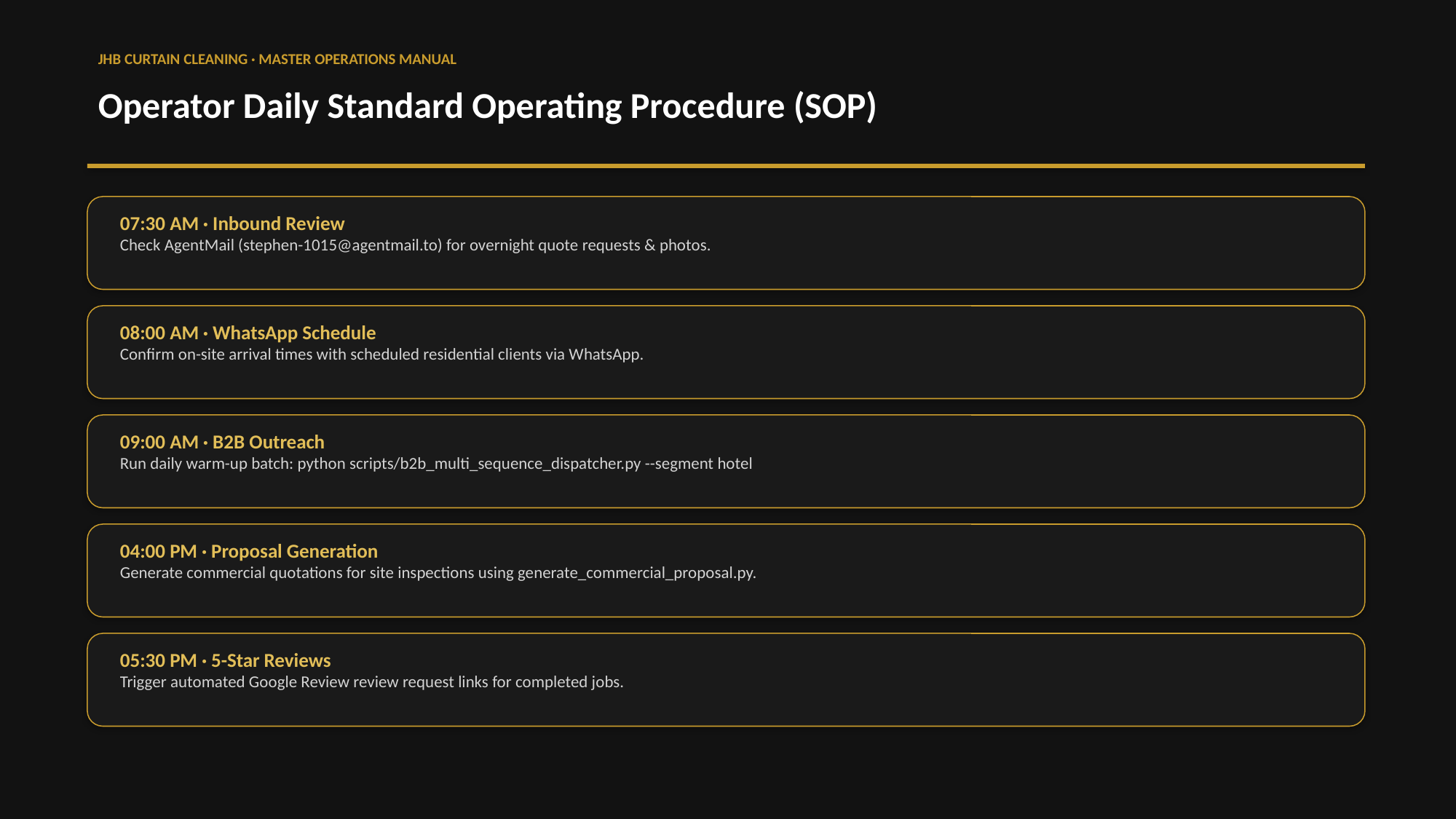

JHB CURTAIN CLEANING · MASTER OPERATIONS MANUAL
Operator Daily Standard Operating Procedure (SOP)

07:30 AM · Inbound Review
Check AgentMail (stephen-1015@agentmail.to) for overnight quote requests & photos.

08:00 AM · WhatsApp Schedule
Confirm on-site arrival times with scheduled residential clients via WhatsApp.

09:00 AM · B2B Outreach
Run daily warm-up batch: python scripts/b2b_multi_sequence_dispatcher.py --segment hotel

04:00 PM · Proposal Generation
Generate commercial quotations for site inspections using generate_commercial_proposal.py.

05:30 PM · 5-Star Reviews
Trigger automated Google Review review request links for completed jobs.